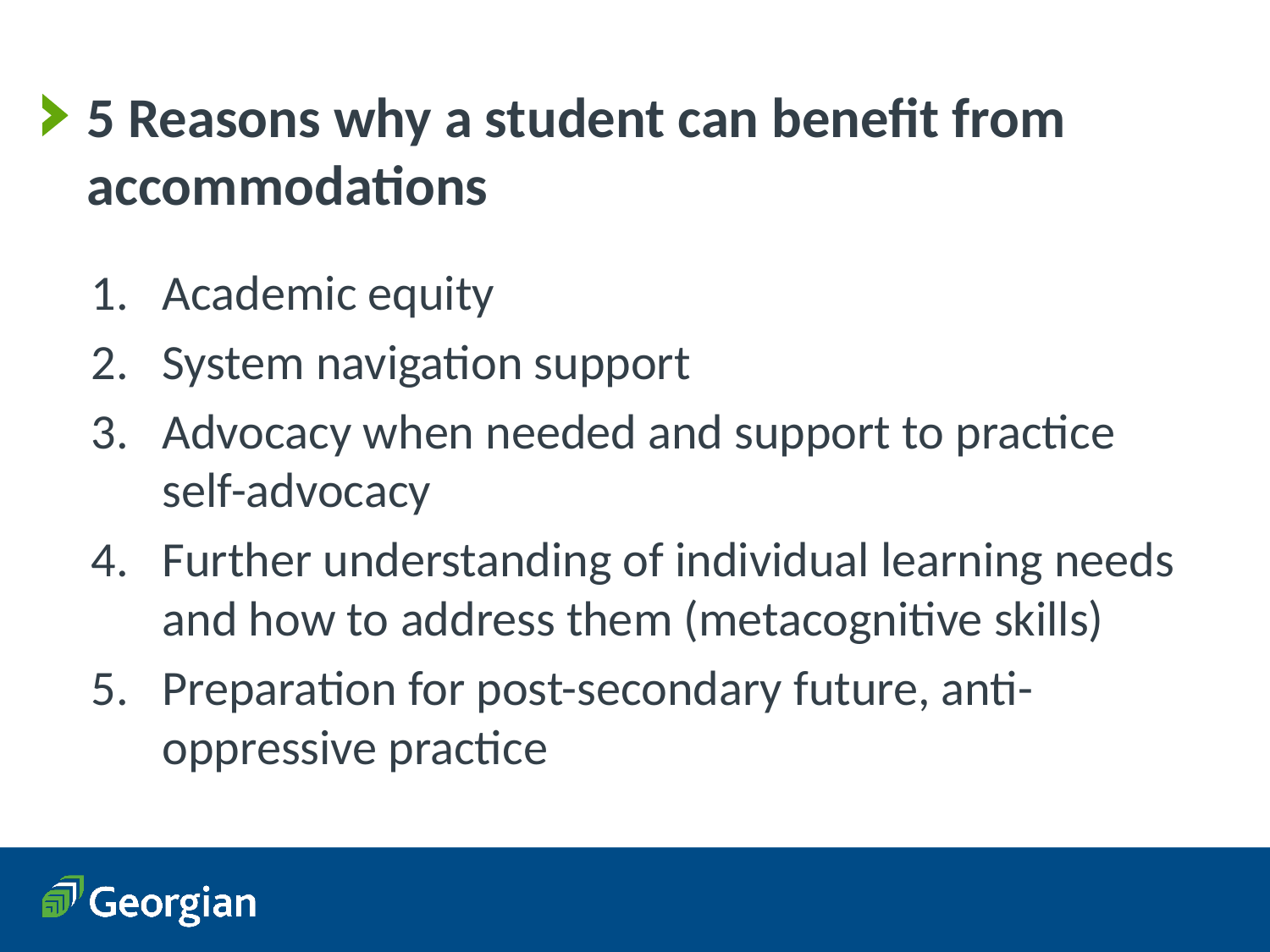

# 5 Reasons why a student can benefit from accommodations
Academic equity
System navigation support
Advocacy when needed and support to practice self-advocacy
Further understanding of individual learning needs and how to address them (metacognitive skills)
Preparation for post-secondary future, anti-oppressive practice